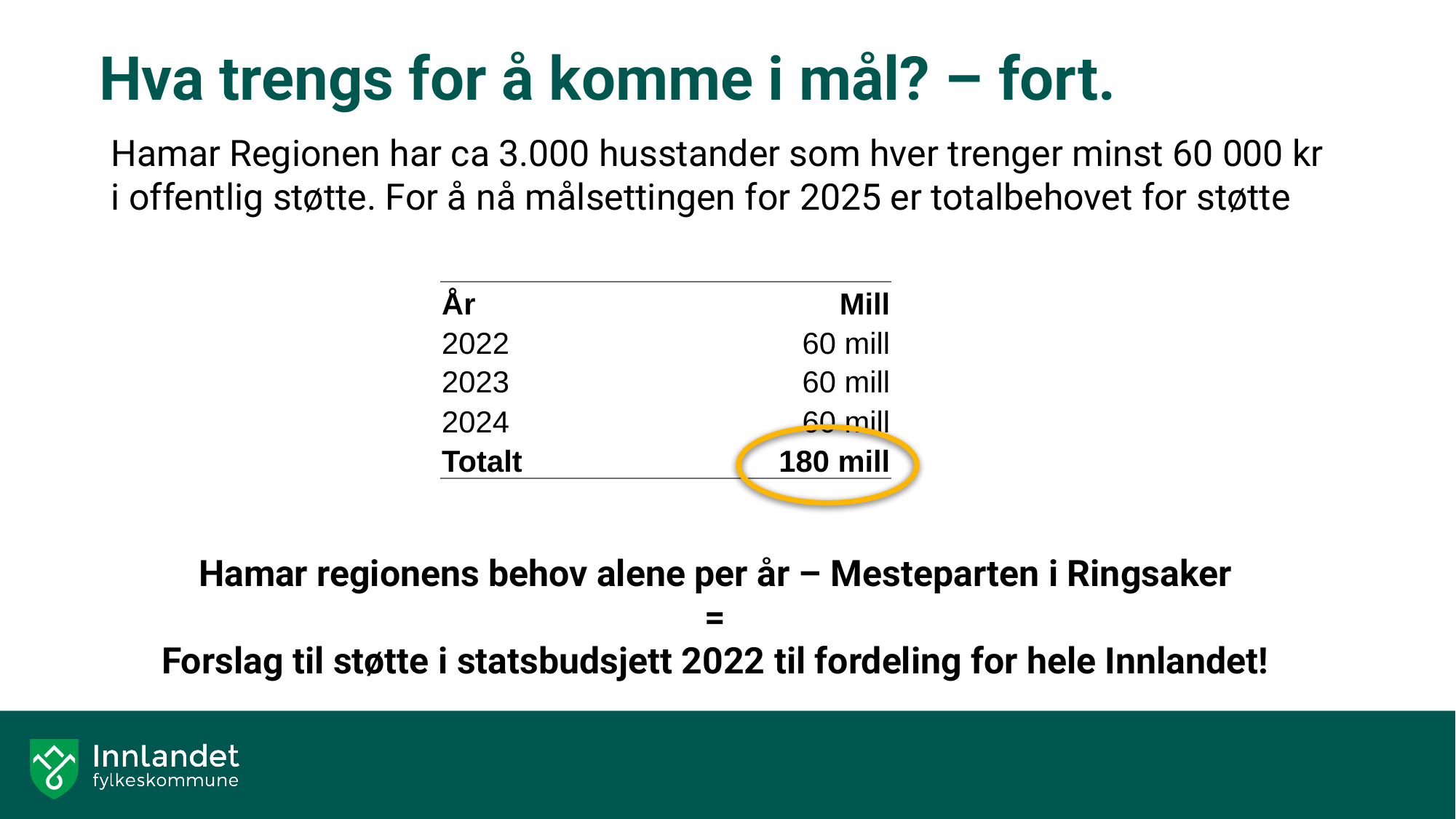

# Hva trengs for å komme i mål? – fort.
Hamar Regionen har ca 3.000 husstander som hver trenger minst 60 000 kr i offentlig støtte. For å nå målsettingen for 2025 er totalbehovet for støtte

| År | Mill |
| --- | --- |
| 2022 | 60 mill |
| 2023 | 60 mill |
| 2024 | 60 mill |
| Totalt | 180 mill |

Hamar regionens behov alene per år – Mesteparten i Ringsaker
=
Forslag til støtte i statsbudsjett 2022 til fordeling for hele Innlandet!